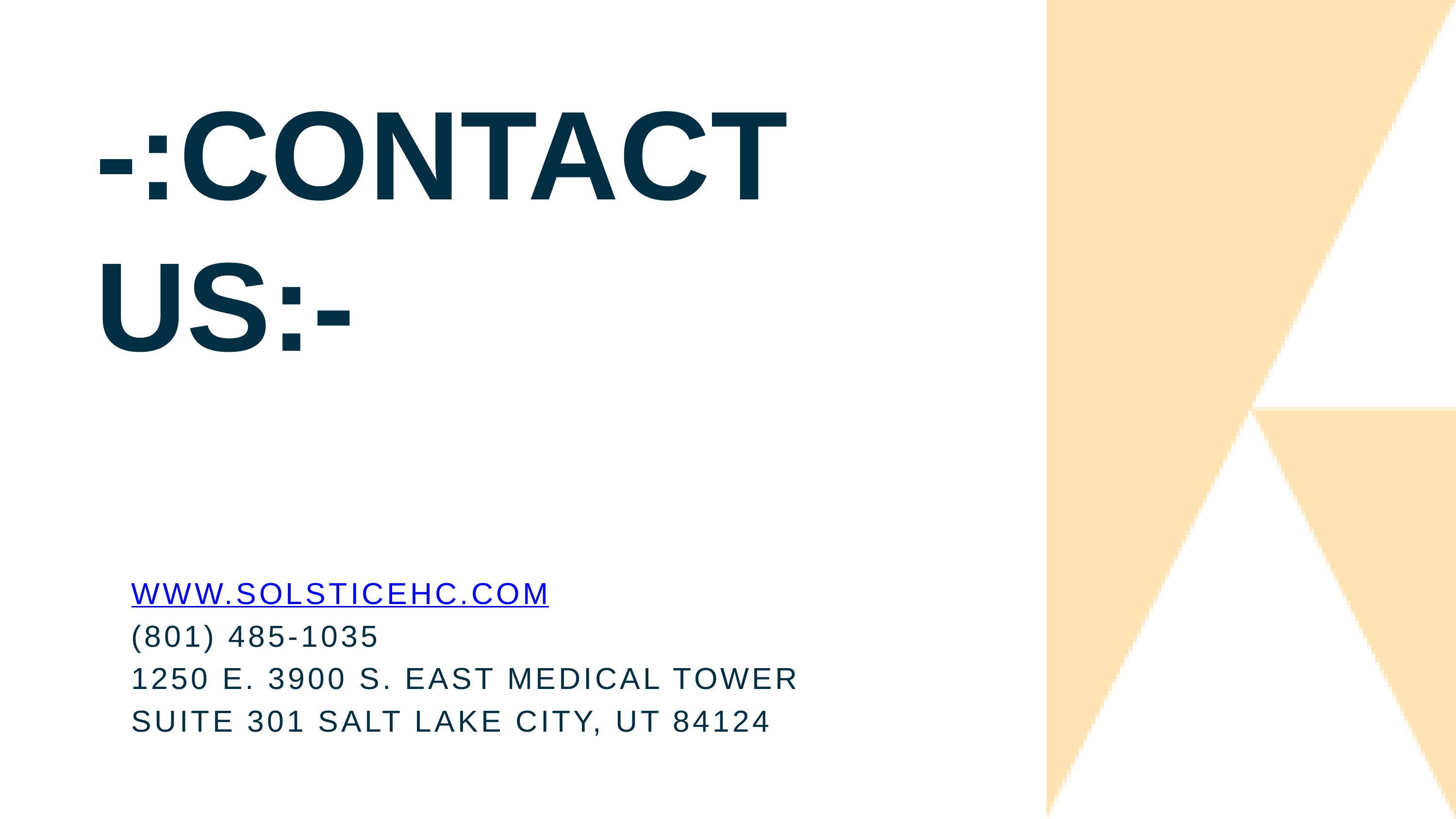

-:CONTACT US:-
WWW.SOLSTICEHC.COM
(801) 485-1035
1250 E. 3900 S. EAST MEDICAL TOWER SUITE 301 SALT LAKE CITY, UT 84124